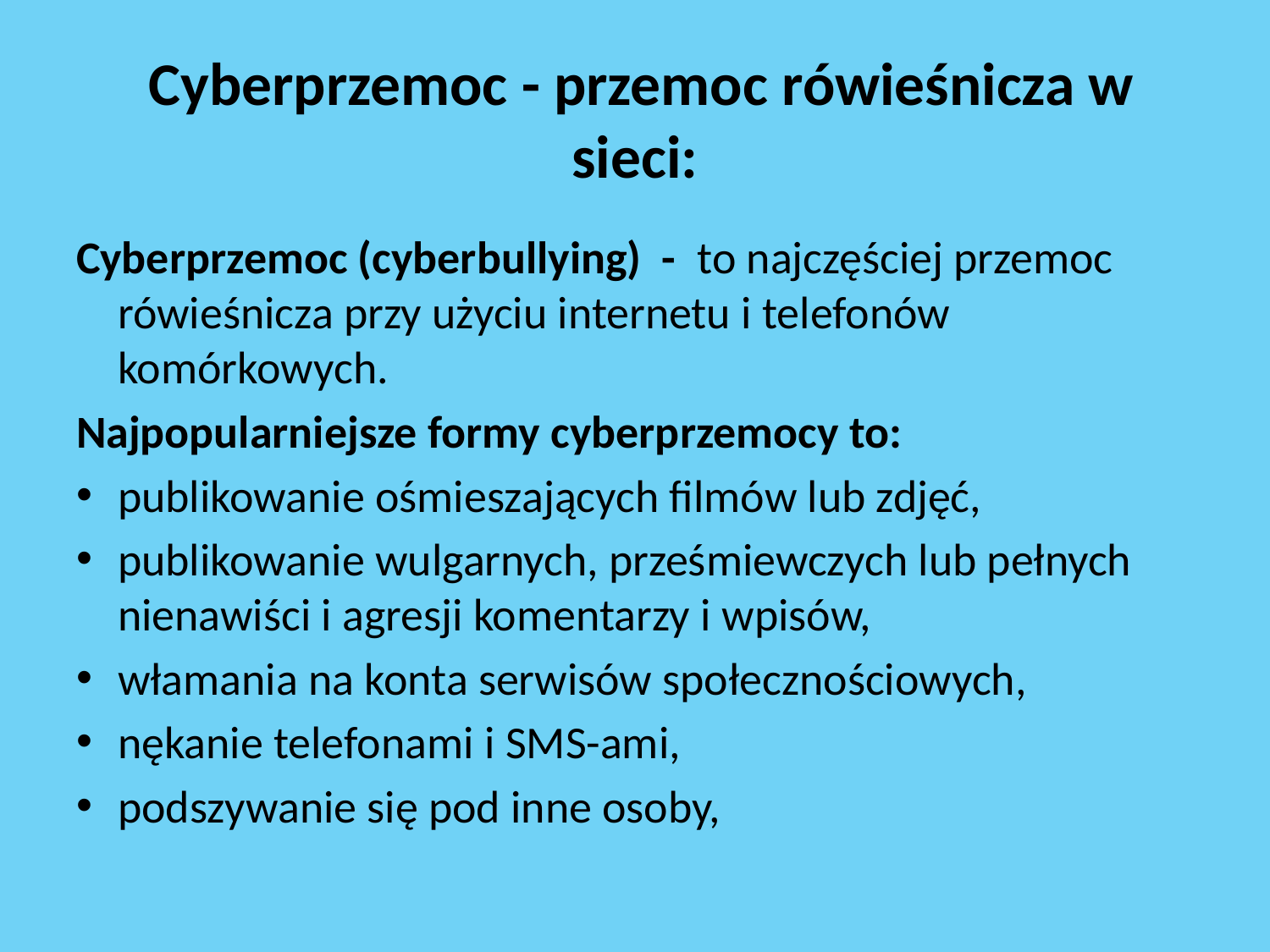

# Cyberprzemoc - przemoc rówieśnicza w sieci:
Cyberprzemoc (cyberbullying)  -  to najczęściej przemoc rówieśnicza przy użyciu internetu i telefonów komórkowych.
Najpopularniejsze formy cyberprzemocy to:
publikowanie ośmieszających filmów lub zdjęć,
publikowanie wulgarnych, prześmiewczych lub pełnych nienawiści i agresji komentarzy i wpisów,
włamania na konta serwisów społecznościowych,
nękanie telefonami i SMS-ami,
podszywanie się pod inne osoby,